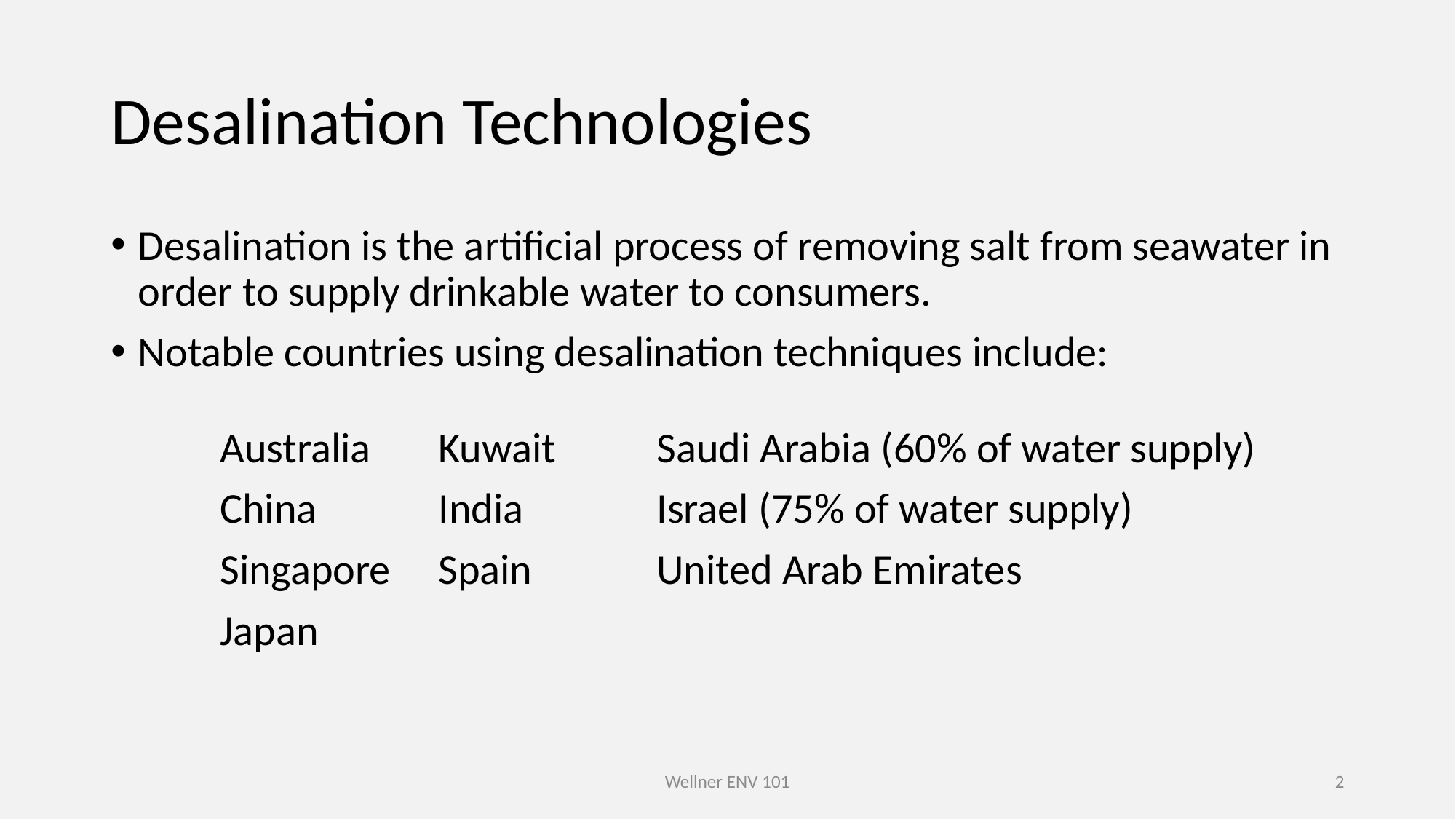

# Desalination Technologies
Desalination is the artificial process of removing salt from seawater in order to supply drinkable water to consumers.
Notable countries using desalination techniques include:

	Australia	Kuwait	Saudi Arabia (60% of water supply)
	China		India		Israel (75% of water supply)
	Singapore	Spain		United Arab Emirates
	Japan
Wellner ENV 101
2